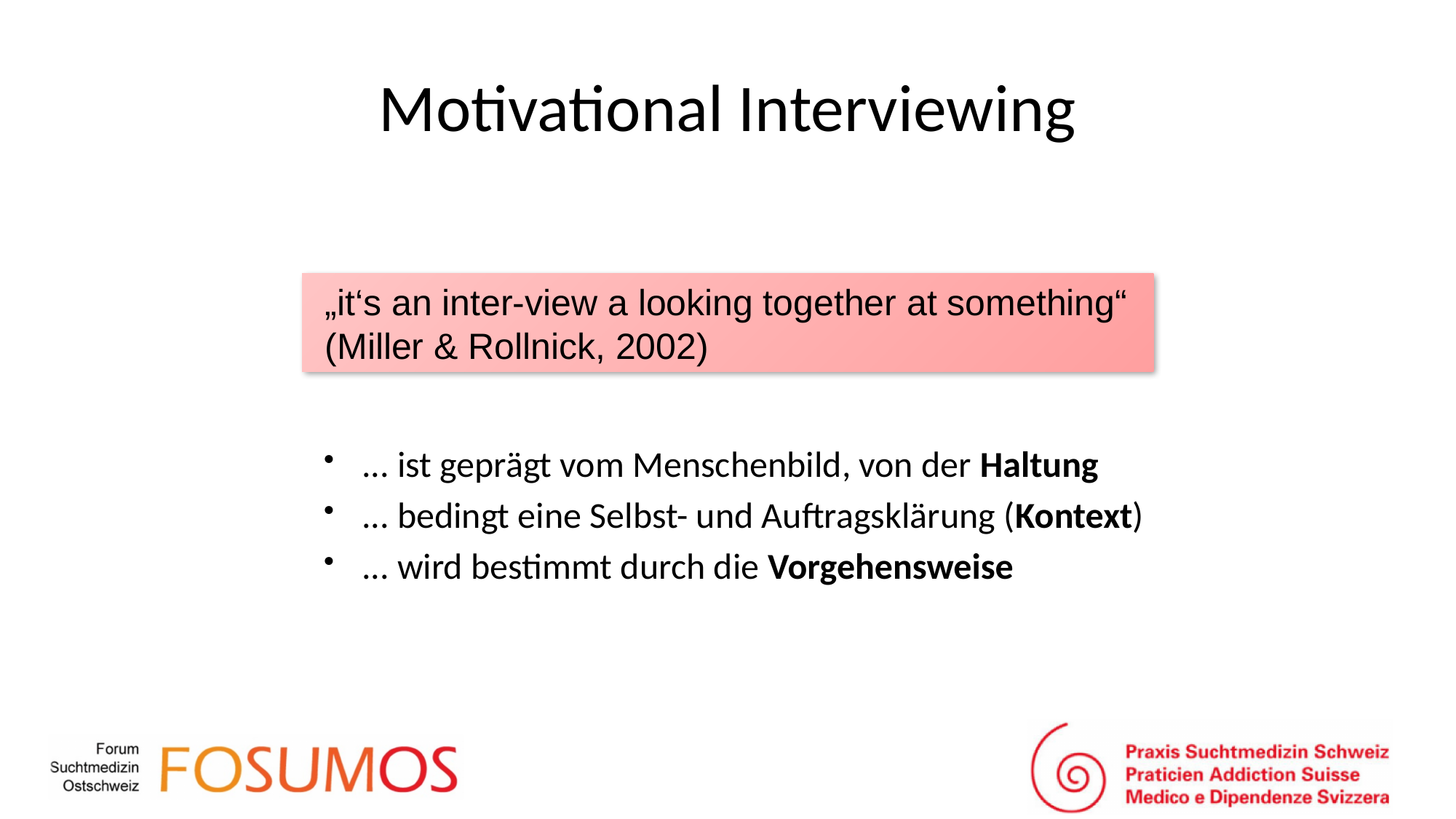

# Motivational Interviewing
„it‘s an inter-view a looking together at something“ (Miller & Rollnick, 2002)
... ist geprägt vom Menschenbild, von der Haltung
... bedingt eine Selbst- und Auftragsklärung (Kontext)
... wird bestimmt durch die Vorgehensweise